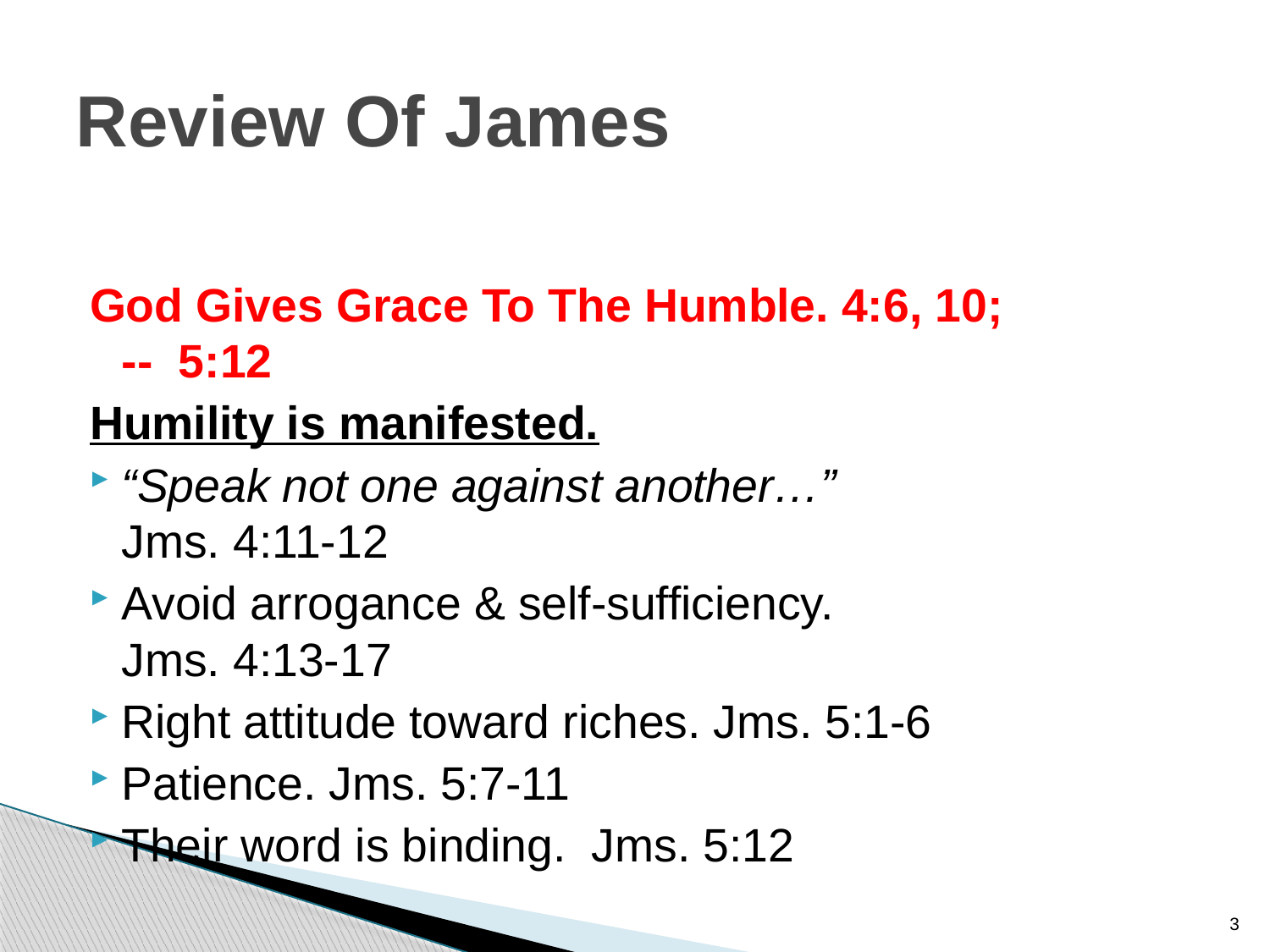

# Review Of James
God Gives Grace To The Humble. 4:6, 10;
--  5:12
Humility is manifested.
“Speak not one against another…”
Jms. 4:11-12
Avoid arrogance & self-sufficiency.
Jms. 4:13-17
Right attitude toward riches. Jms. 5:1-6
Patience. Jms. 5:7-11
Their word is binding.  Jms. 5:12

3